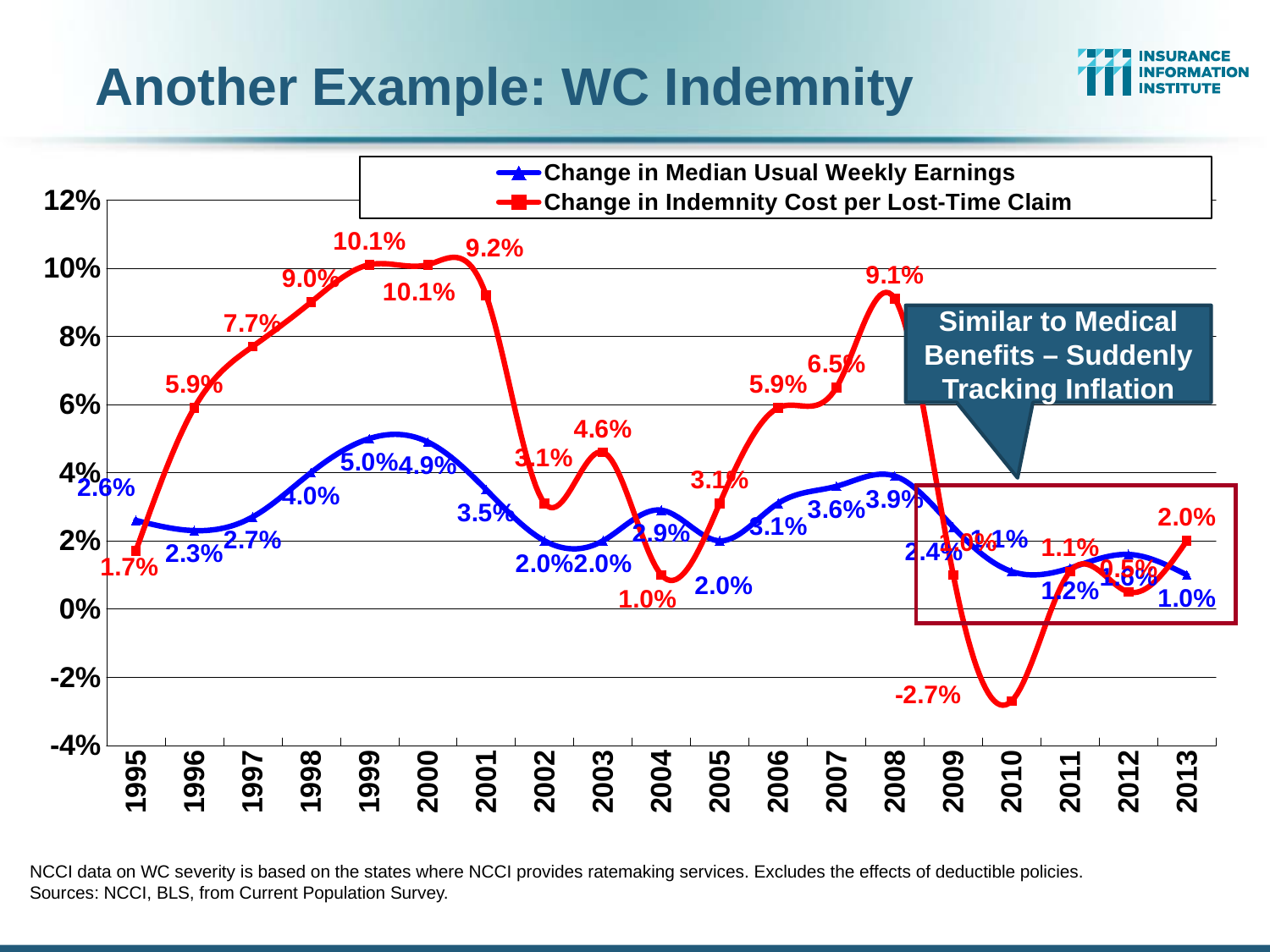

# Another Example: WC Indemnity

### Chart

| Category | Change in Median Usual Weekly Earnings | Change in Indemnity Cost per Lost-Time Claim |
|---|---|---|
| 1995 | 0.026 | 0.017 |
| 1996 | 0.023 | 0.059 |
| 1997 | 0.027 | 0.077 |
| 1998 | 0.04 | 0.09 |
| 1999 | 0.05 | 0.101 |
| 2000 | 0.049 | 0.101 |
| 2001 | 0.035 | 0.092 |
| 2002 | 0.02 | 0.031 |
| 2003 | 0.02 | 0.046 |
| 2004 | 0.029 | 0.01 |
| 2005 | 0.02 | 0.031 |
| 2006 | 0.031 | 0.059 |
| 2007 | 0.036 | 0.065 |
| 2008 | 0.039 | 0.091 |
| 2009 | 0.024 | 0.01 |
| 2010 | 0.011 | -0.027 |
| 2011 | 0.012 | 0.011 |
| 2012 | 0.016 | 0.005 |
| 2013 | 0.01 | 0.02 |
Similar to Medical Benefits – Suddenly Tracking Inflation

NCCI data on WC severity is based on the states where NCCI provides ratemaking services. Excludes the effects of deductible policies.
Sources: NCCI, BLS, from Current Population Survey.